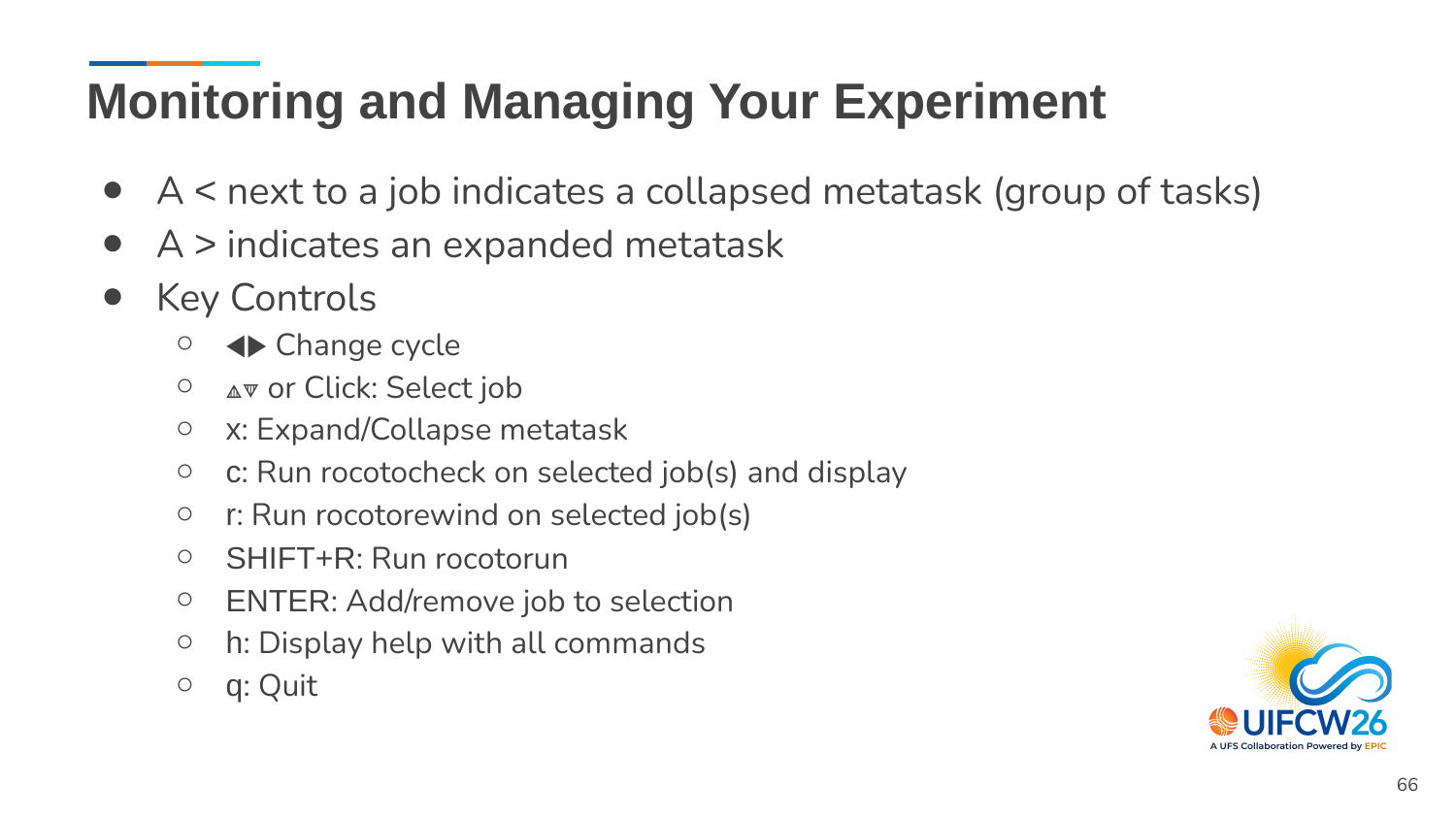

# Monitoring and Managing Your Experiment

A < next to a job indicates a collapsed metatask (group of tasks)
A > indicates an expanded metatask
Key Controls
◀️▶️ Change cycle
🔼🔽 or Click: Select job
x: Expand/Collapse metatask
c: Run rocotocheck on selected job(s) and display
r: Run rocotorewind on selected job(s)
SHIFT+R: Run rocotorun
ENTER: Add/remove job to selection
h: Display help with all commands
q: Quit
66